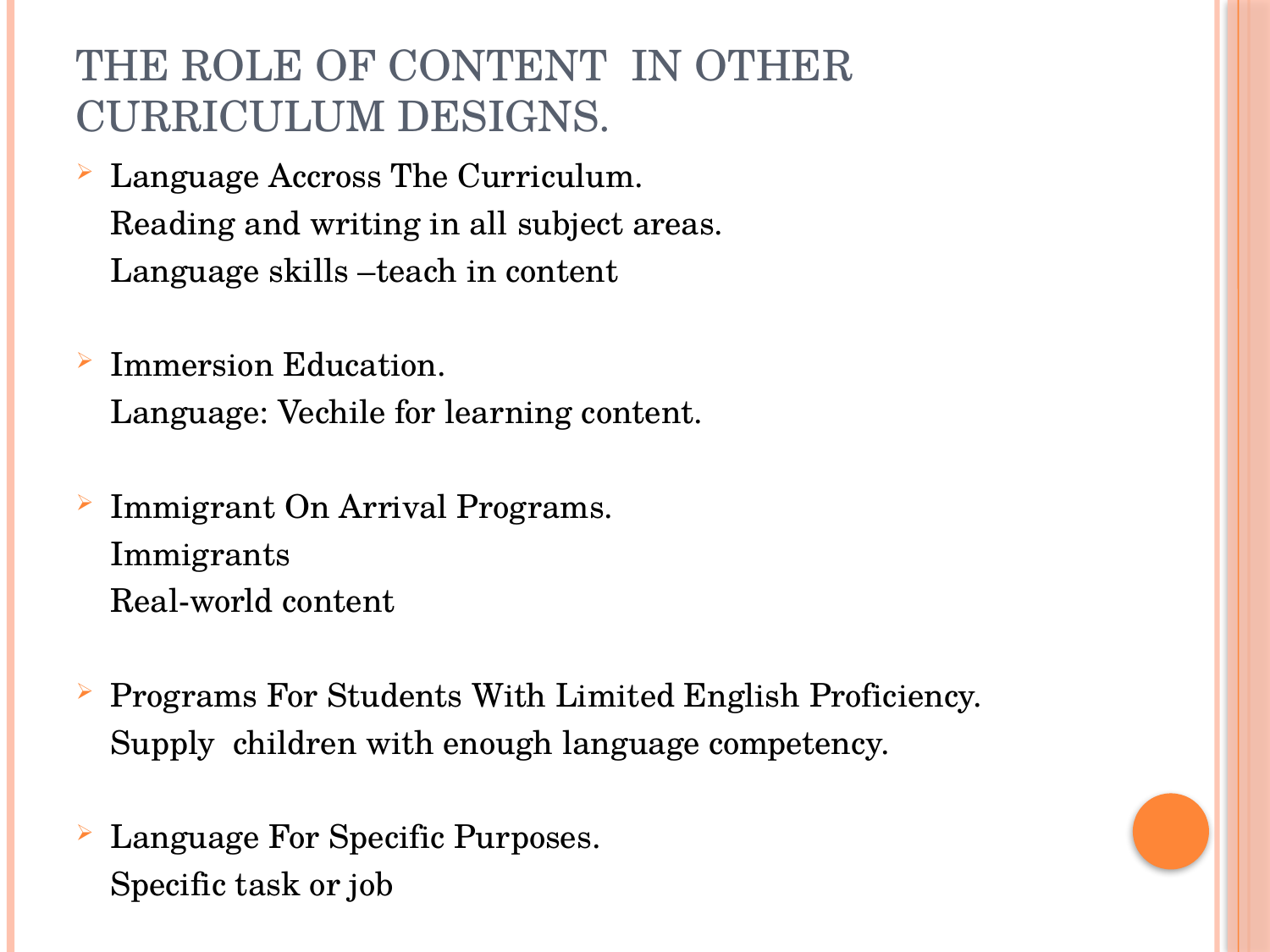

# THE ROLE OF CONTENT  IN OTHER CURRICULUM DESIGNS.
Language Accross The Curriculum.
	Reading and writing in all subject areas.
	Language skills –teach in content

Immersion Education.
	Language: Vechile for learning content.

Immigrant On Arrival Programs.
	Immigrants
	Real-world content

Programs For Students With Limited English Proficiency.
	Supply  children with enough language competency.

Language For Specific Purposes.
	Specific task or job